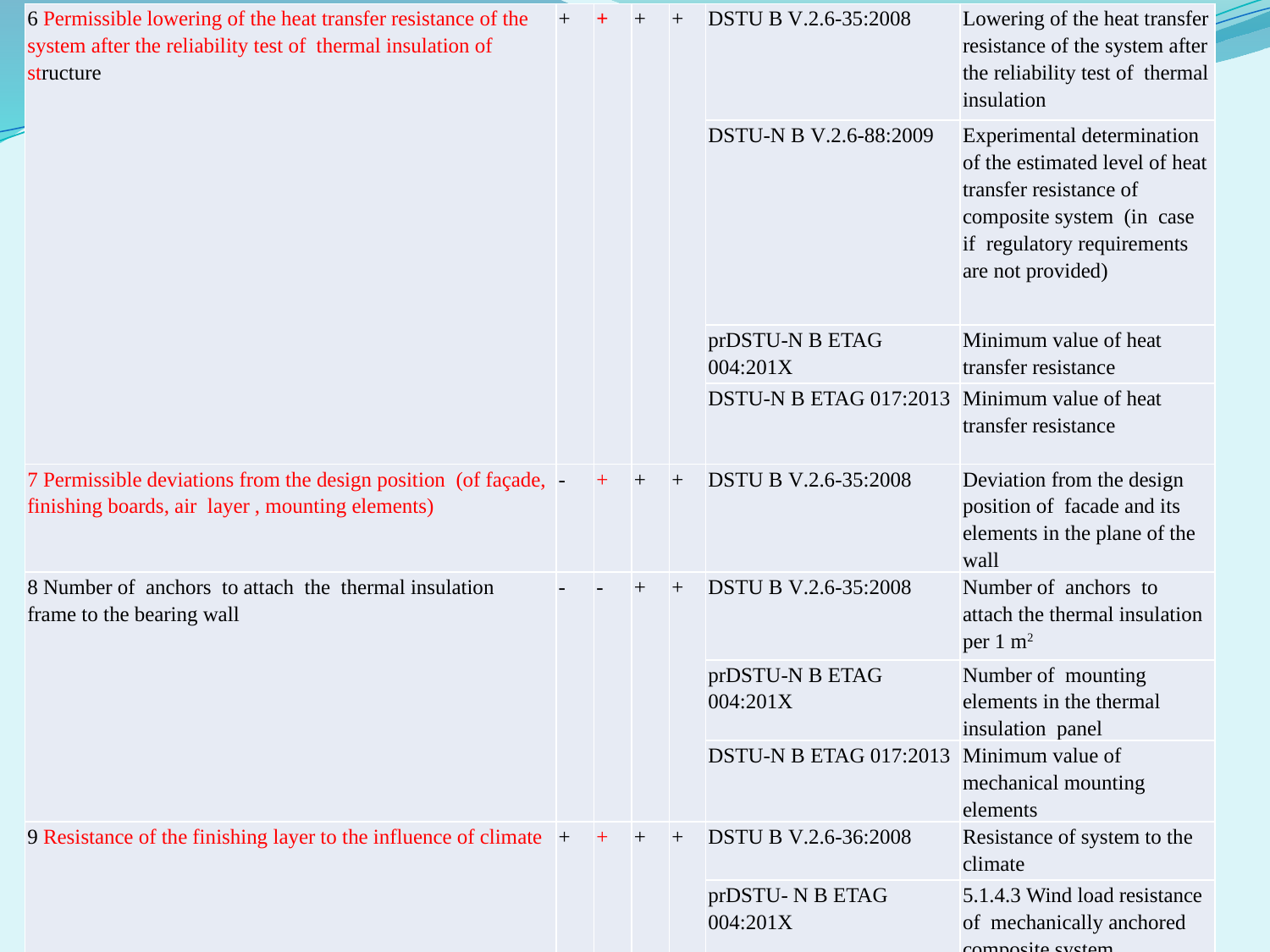

| 6 Permissible lowering of the heat transfer resistance of the system after the reliability test of thermal insulation of structure | + | + | + | + | DSTU B V.2.6-35:2008 | Lowering of the heat transfer resistance of the system after the reliability test of thermal insulation |
| --- | --- | --- | --- | --- | --- | --- |
|  |  |  |  |  | DSTU-N B V.2.6-88:2009 | Experimental determination of the estimated level of heat transfer resistance of composite system (in case if regulatory requirements are not provided) |
|  |  |  |  |  | prDSTU-N B ETAG 004:201Х | Minimum value of heat transfer resistance |
|  |  |  |  |  | DSTU-N B ETAG 017:2013 | Minimum value of heat transfer resistance |
| 7 Permissible deviations from the design position (of façade, finishing boards, air layer , mounting elements) | - | + | + | + | DSTU B V.2.6-35:2008 | Deviation from the design position of facade and its elements in the plane of the wall |
| 8 Number of anchors to attach the thermal insulation frame to the bearing wall | - | - | + | + | DSTU B V.2.6-35:2008 | Number of anchors to attach the thermal insulation per 1 m2 |
|  |  |  |  |  | prDSTU-N B ETAG 004:201Х | Number of mounting elements in the thermal insulation panel |
|  |  |  |  |  | DSTU-N B ETAG 017:2013 | Minimum value of mechanical mounting elements |
| 9 Resistance of the finishing layer to the influence of climate | + | + | + | + | DSTU B V.2.6-36:2008 | Resistance of system to the climate |
|  |  |  |  |  | prDSTU- N B ETAG 004:201Х | 5.1.4.3 Wind load resistance of mechanically anchored composite system |
|  |  |  |  |  | DSTU-N B ETAG 017:2013 | 6.4.1 Wind load resistance |